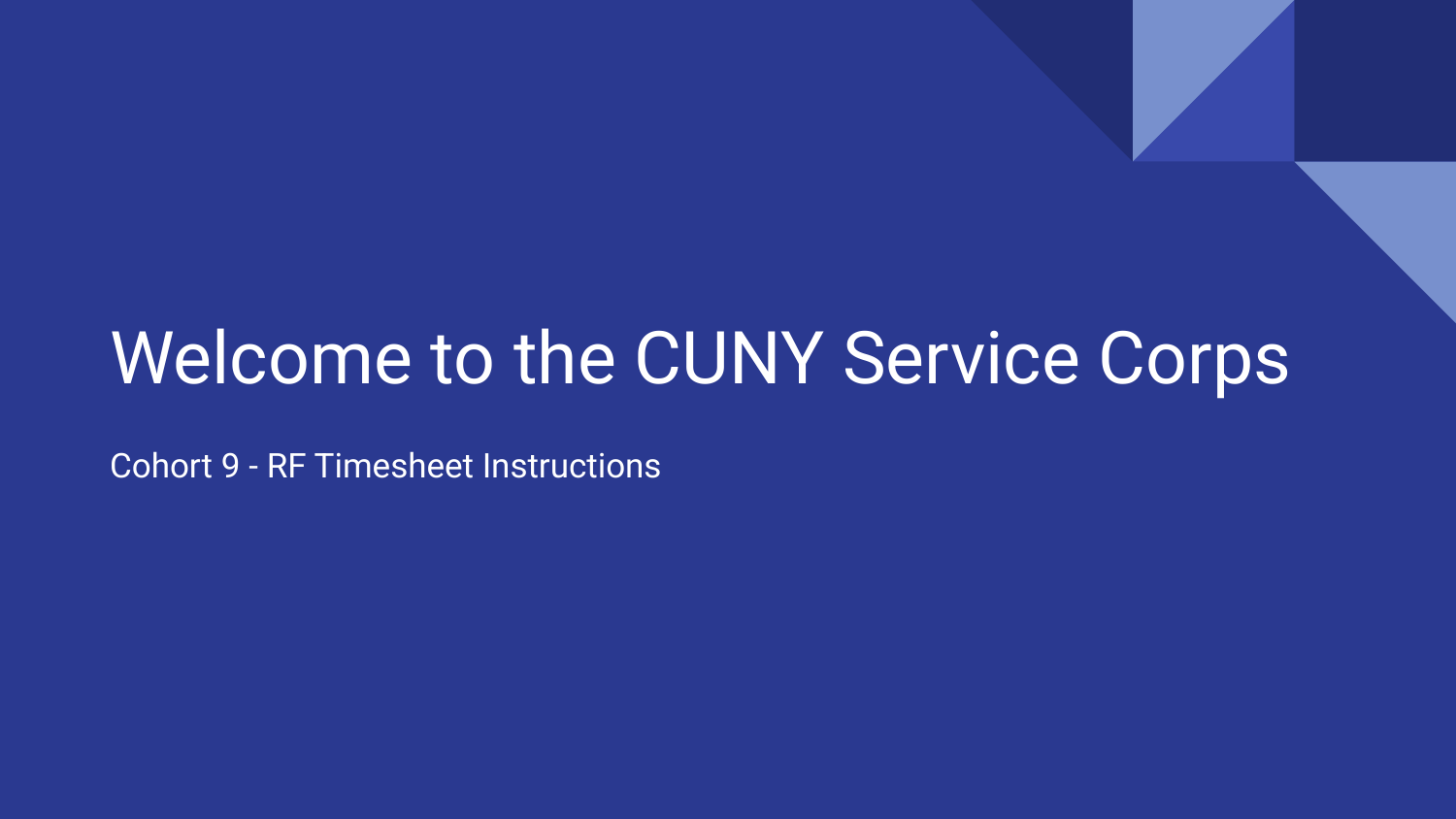

# Welcome to the CUNY Service Corps
Cohort 9 - RF Timesheet Instructions